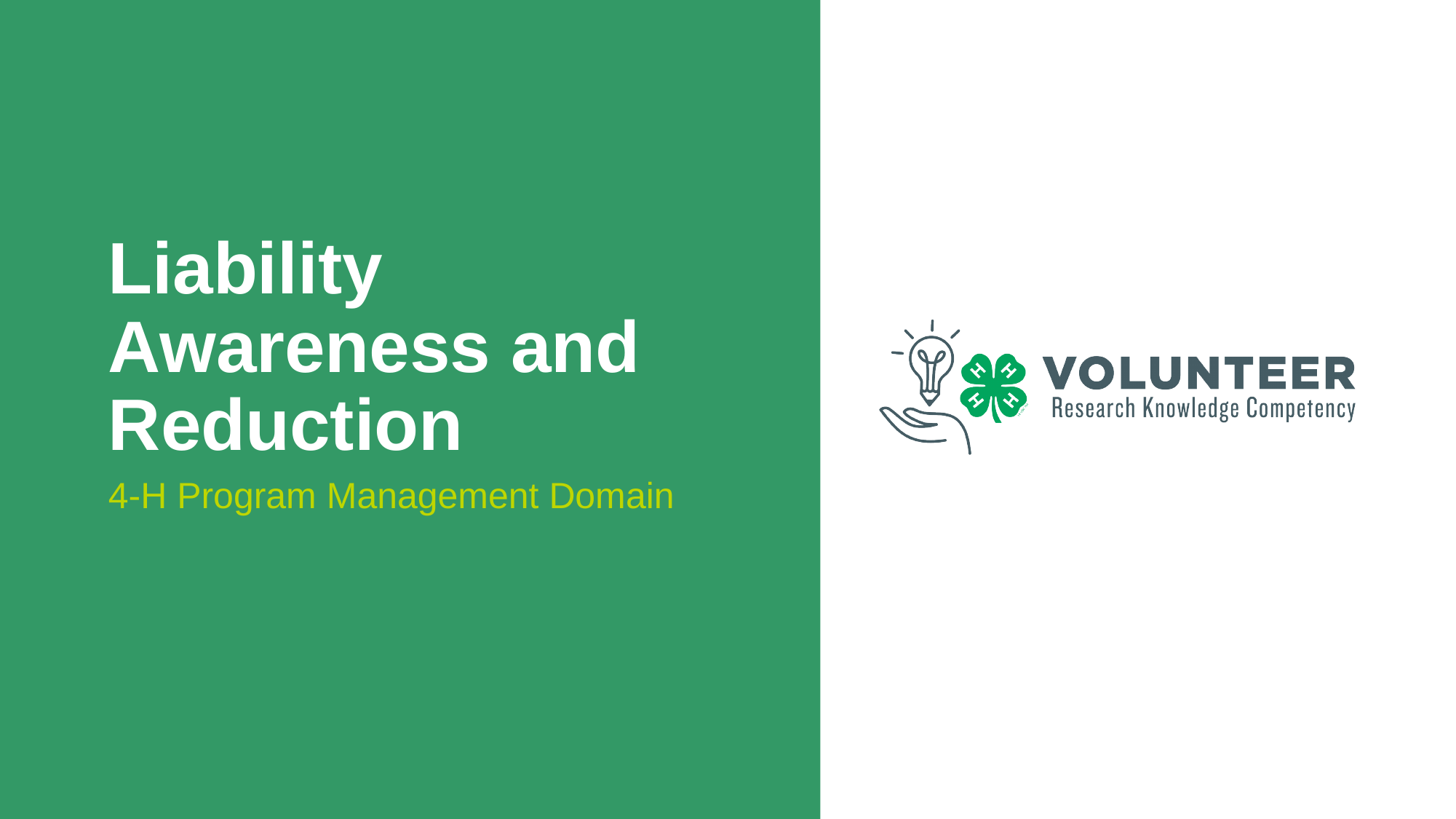

# Liability Awareness and Reduction
4-H Program Management Domain